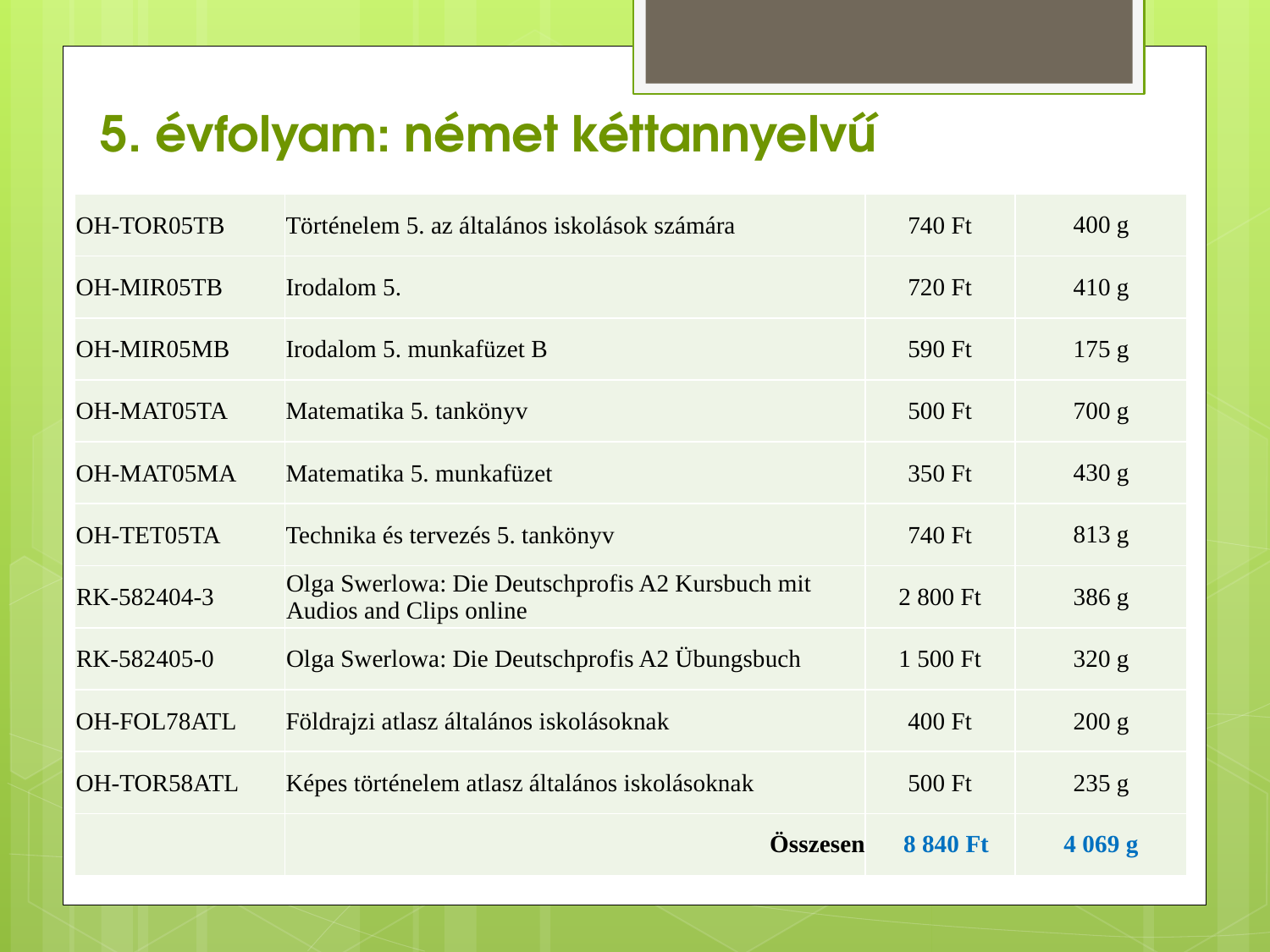

# 5. évfolyam: német kéttannyelvű
| OH-TOR05TB | Történelem 5. az általános iskolások számára | 740 Ft | 400 g |
| --- | --- | --- | --- |
| OH-MIR05TB | Irodalom 5. | 720 Ft | 410 g |
| OH-MIR05MB | Irodalom 5. munkafüzet B | 590 Ft | 175 g |
| OH-MAT05TA | Matematika 5. tankönyv | 500 Ft | 700 g |
| OH-MAT05MA | Matematika 5. munkafüzet | 350 Ft | 430 g |
| OH-TET05TA | Technika és tervezés 5. tankönyv | 740 Ft | 813 g |
| RK-582404-3 | Olga Swerlowa: Die Deutschprofis A2 Kursbuch mit Audios and Clips online | 2 800 Ft | 386 g |
| RK-582405-0 | Olga Swerlowa: Die Deutschprofis A2 Übungsbuch | 1 500 Ft | 320 g |
| OH-FOL78ATL | Földrajzi atlasz általános iskolásoknak | 400 Ft | 200 g |
| OH-TOR58ATL | Képes történelem atlasz általános iskolásoknak | 500 Ft | 235 g |
|  | Összesen | 8 840 Ft | 4 069 g |